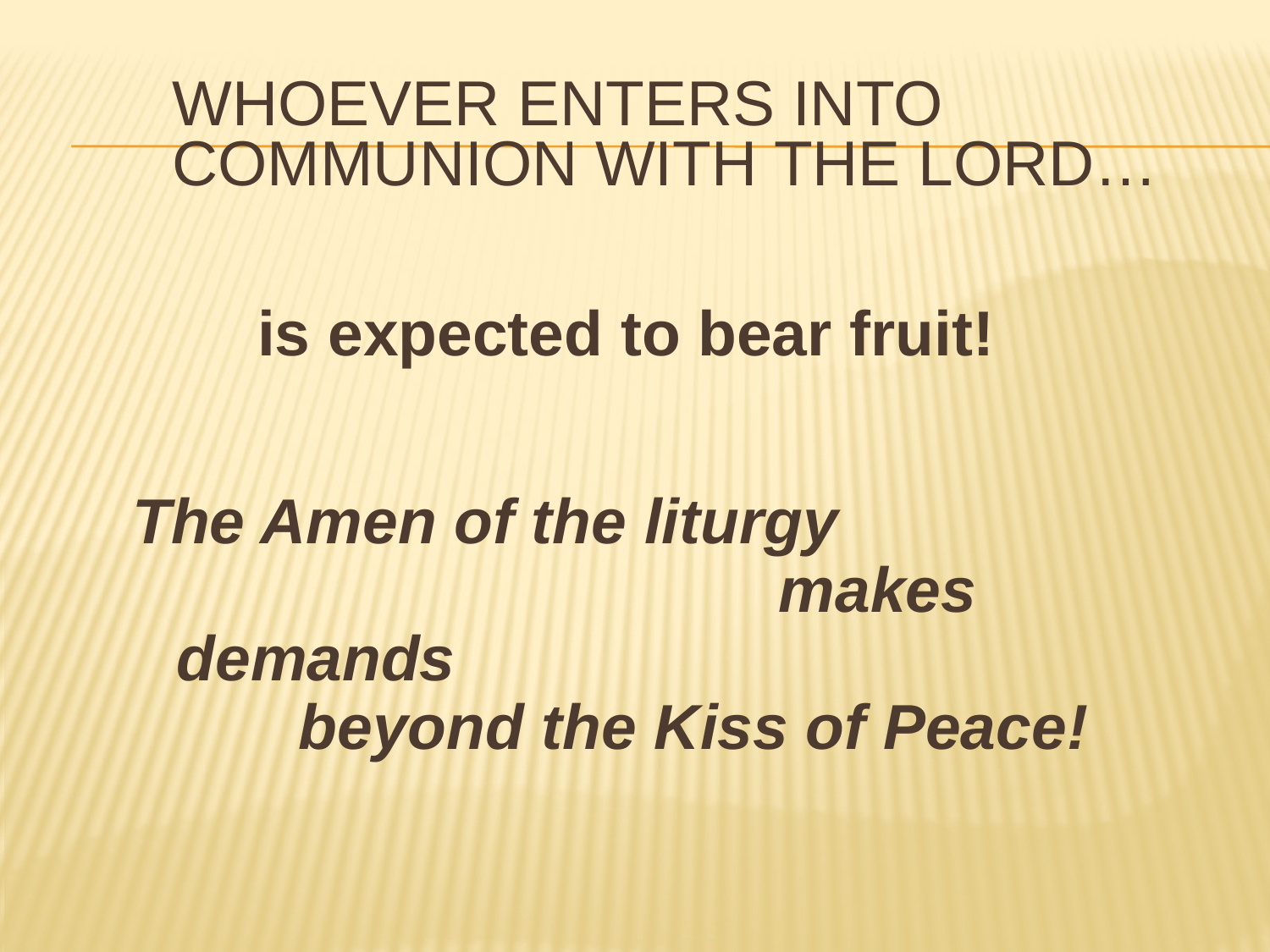

# Whoever enters into                communion with the Lord…
is expected to bear fruit!

The Amen of the liturgy                                           makes demands                                            beyond the Kiss of Peace!